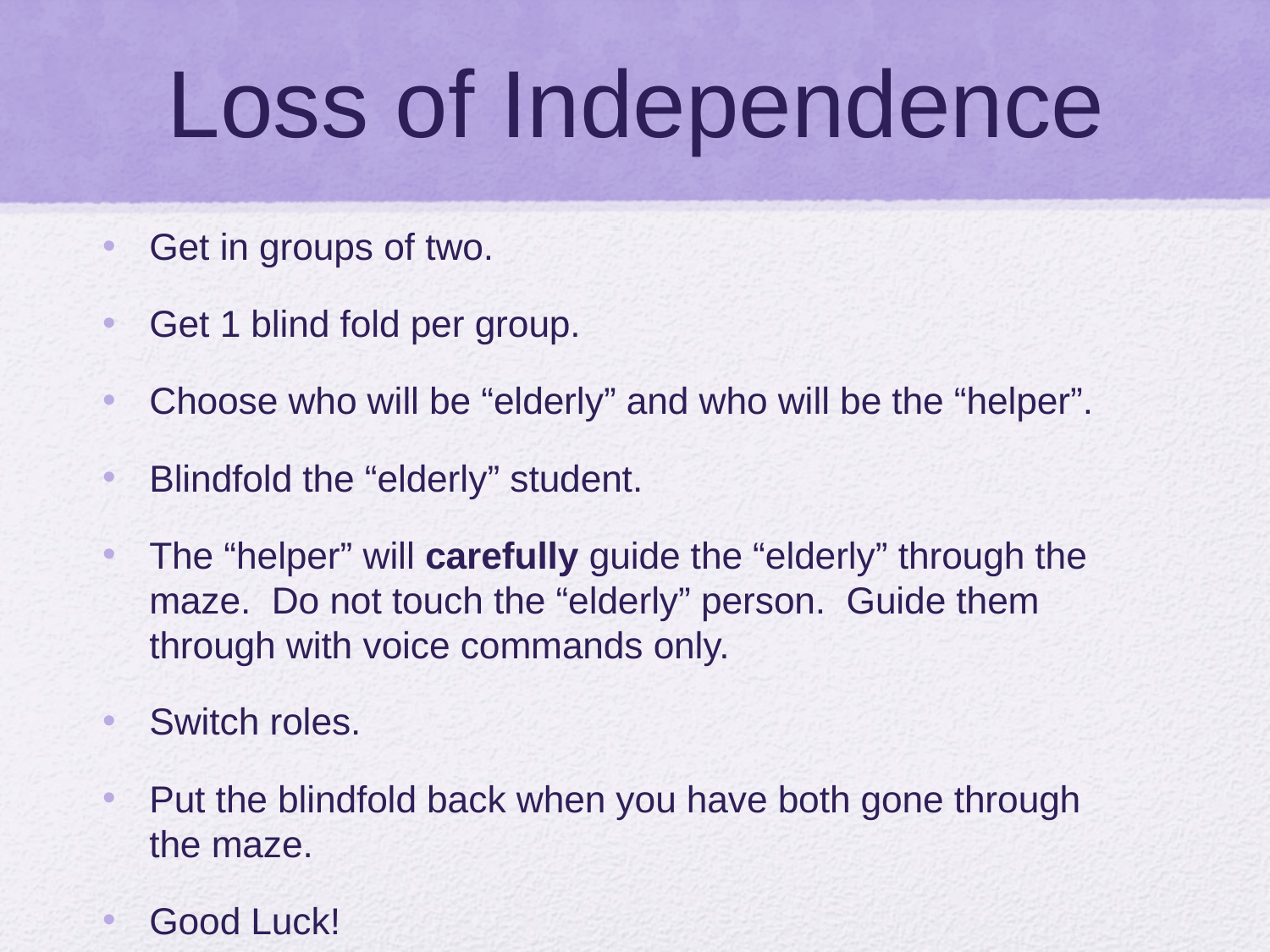

# Loss of Independence
Get in groups of two.
Get 1 blind fold per group.
Choose who will be “elderly” and who will be the “helper”.
Blindfold the “elderly” student.
The “helper” will carefully guide the “elderly” through the maze.  Do not touch the “elderly” person.  Guide them through with voice commands only.
Switch roles.
Put the blindfold back when you have both gone through the maze.
Good Luck!